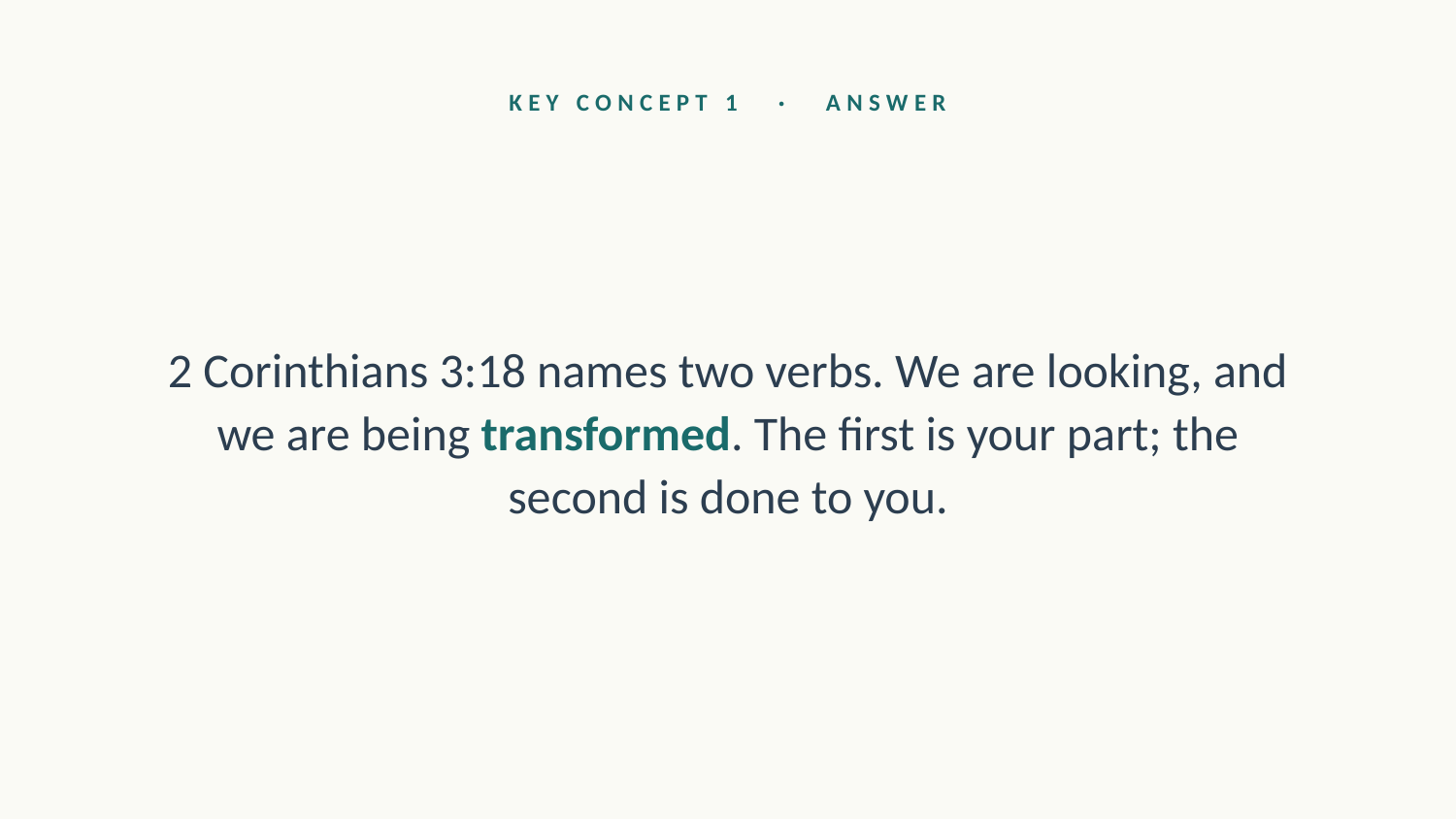

KEY CONCEPT 1   ·   ANSWER
2 Corinthians 3:18 names two verbs. We are looking, and we are being transformed. The first is your part; the second is done to you.